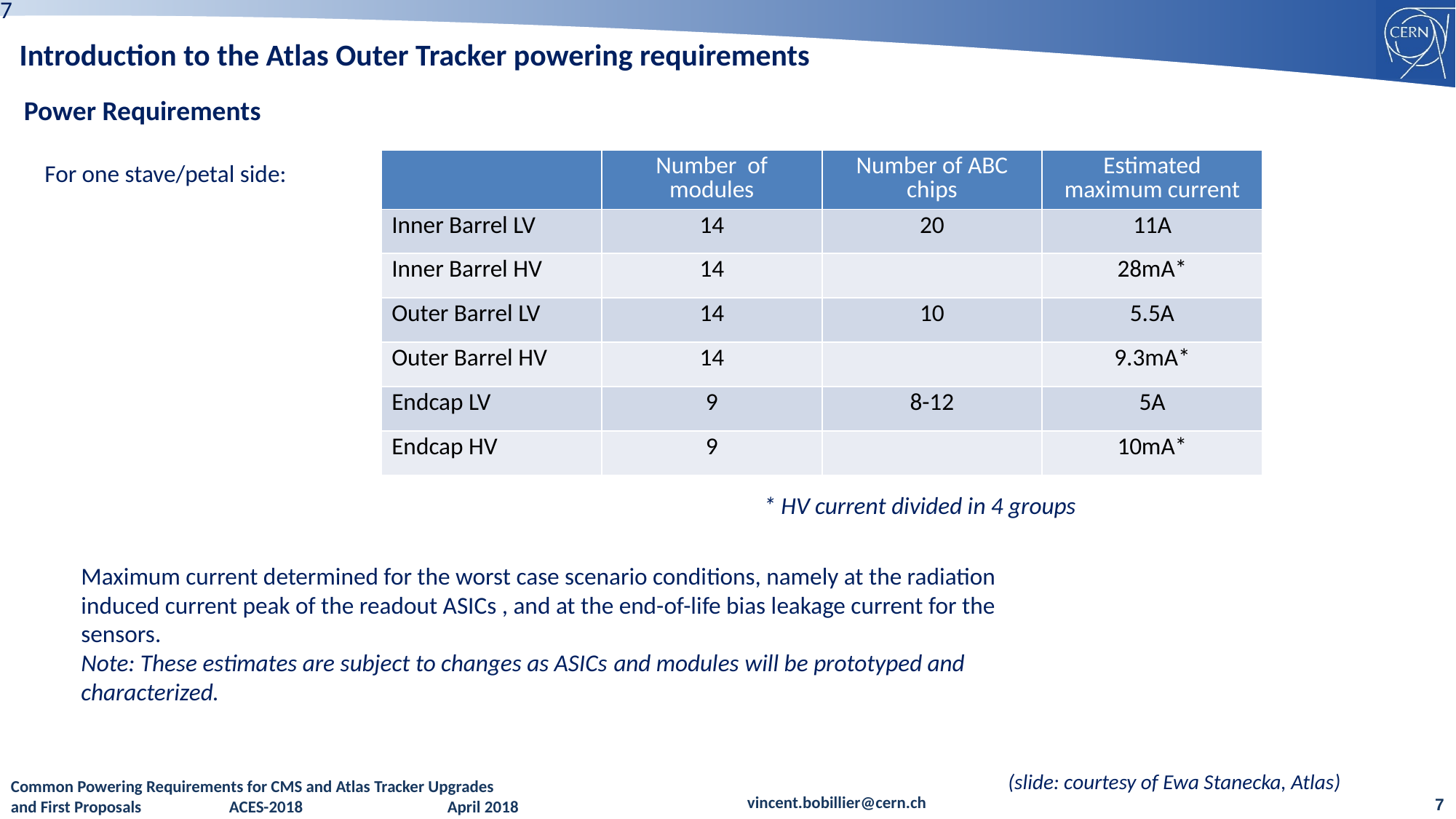

7
Introduction to the Atlas Outer Tracker powering requirements
Power Requirements
|  | Number of modules | Number of ABC chips | Estimated maximum current |
| --- | --- | --- | --- |
| Inner Barrel LV | 14 | 20 | 11A |
| Inner Barrel HV | 14 |  | 28mA\* |
| Outer Barrel LV | 14 | 10 | 5.5A |
| Outer Barrel HV | 14 |  | 9.3mA\* |
| Endcap LV | 9 | 8-12 | 5A |
| Endcap HV | 9 |  | 10mA\* |
For one stave/petal side:
* HV current divided in 4 groups
Maximum current determined for the worst case scenario conditions, namely at the radiation induced current peak of the readout ASICs , and at the end-of-life bias leakage current for the sensors.
Note: These estimates are subject to changes as ASICs and modules will be prototyped and characterized.
(slide: courtesy of Ewa Stanecka, Atlas)